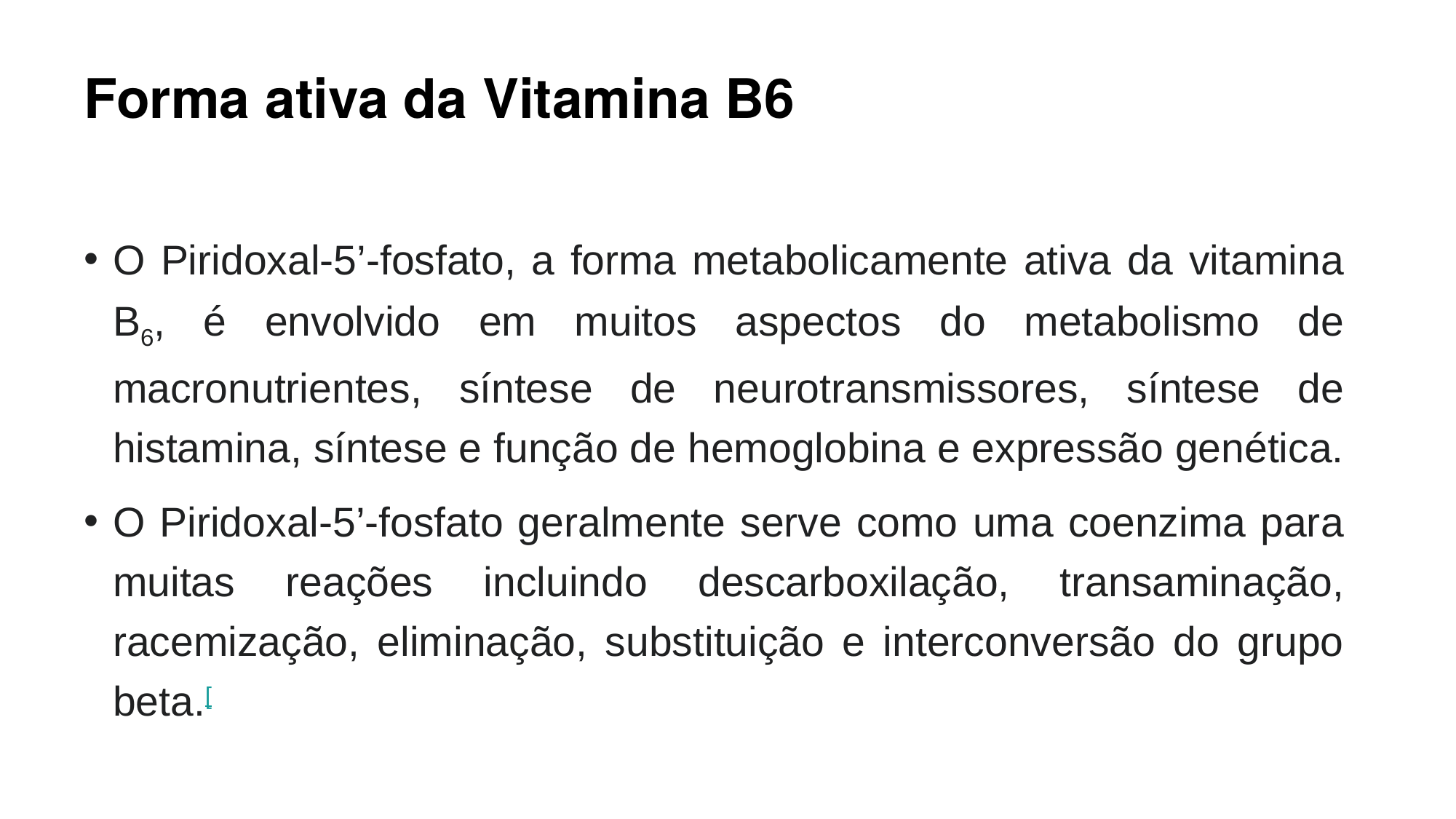

# Forma ativa da Vitamina B6
O Piridoxal-5’-fosfato, a forma metabolicamente ativa da vitamina B6, é envolvido em muitos aspectos do metabolismo de macronutrientes, síntese de neurotransmissores, síntese de histamina, síntese e função de hemoglobina e expressão genética.
O Piridoxal-5’-fosfato geralmente serve como uma coenzima para muitas reações incluindo descarboxilação, transaminação, racemização, eliminação, substituição e interconversão do grupo beta.[